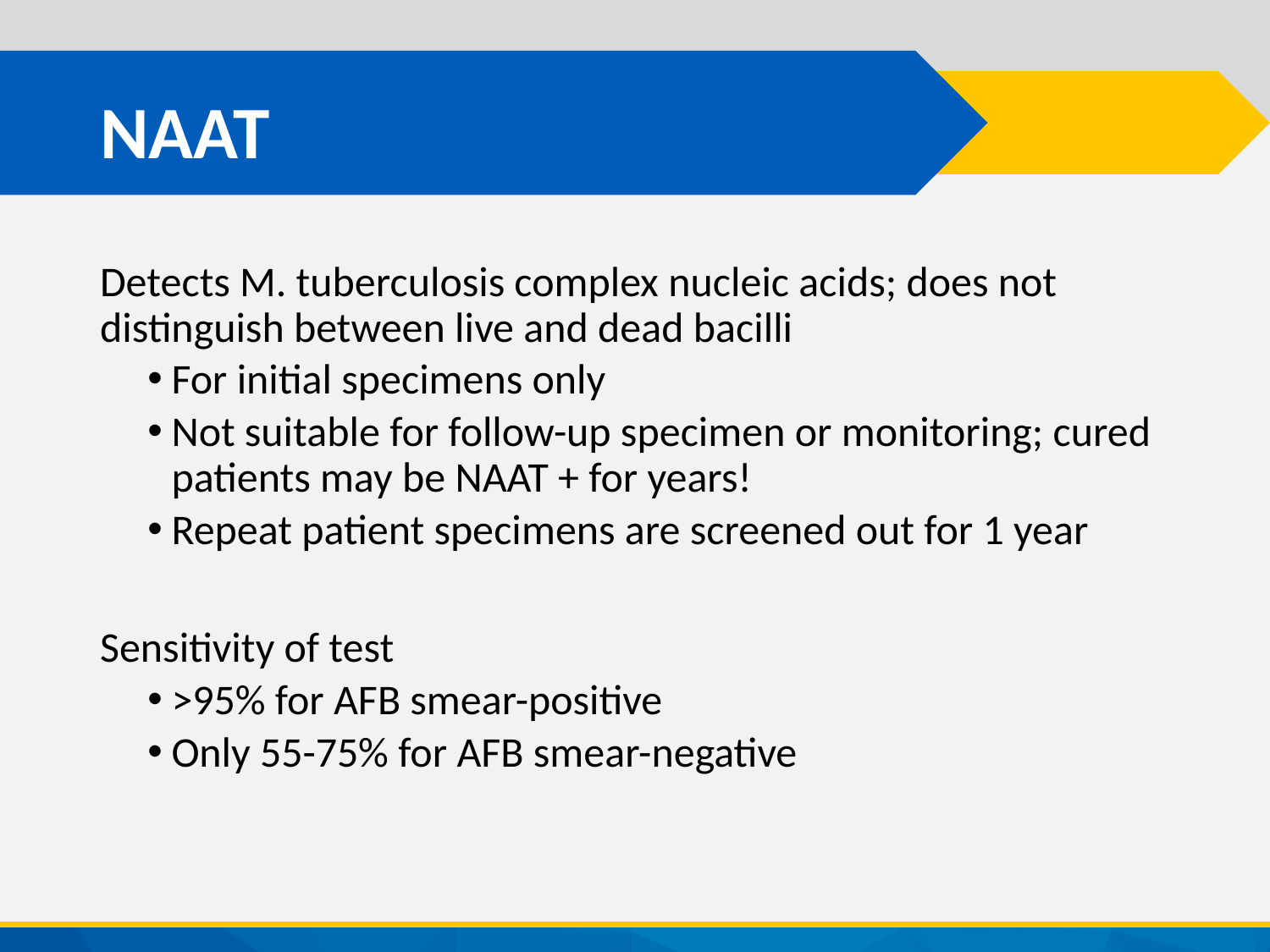

# NAAT
Detects M. tuberculosis complex nucleic acids; does not distinguish between live and dead bacilli
For initial specimens only
Not suitable for follow-up specimen or monitoring; cured patients may be NAAT + for years!
Repeat patient specimens are screened out for 1 year

Sensitivity of test
>95% for AFB smear-positive
Only 55-75% for AFB smear-negative